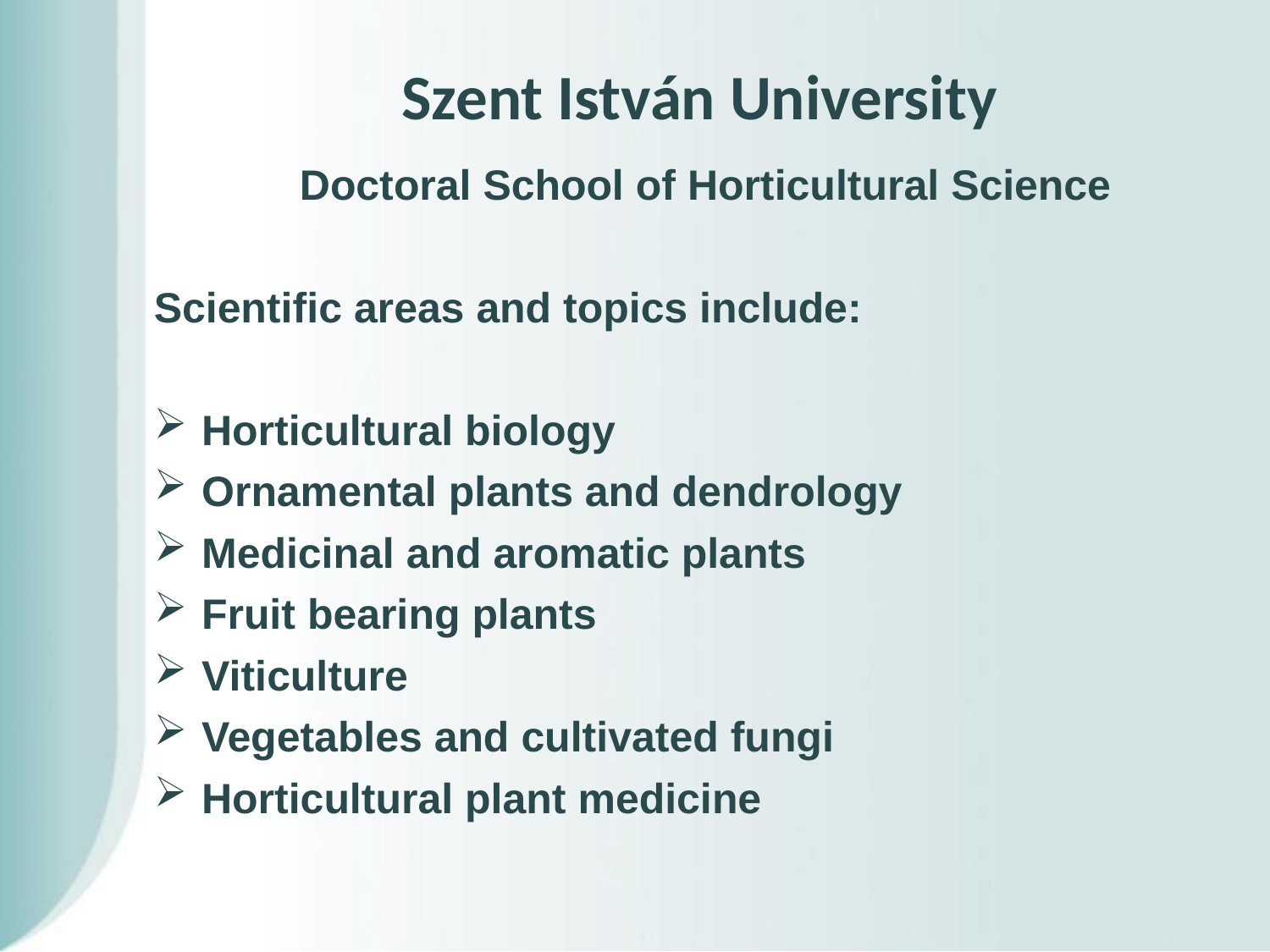

# Szent István University
Doctoral School of Horticultural Science

Scientific areas and topics include:

Horticultural biology
Ornamental plants and dendrology
Medicinal and aromatic plants
Fruit bearing plants
Viticulture
Vegetables and cultivated fungi
Horticultural plant medicine